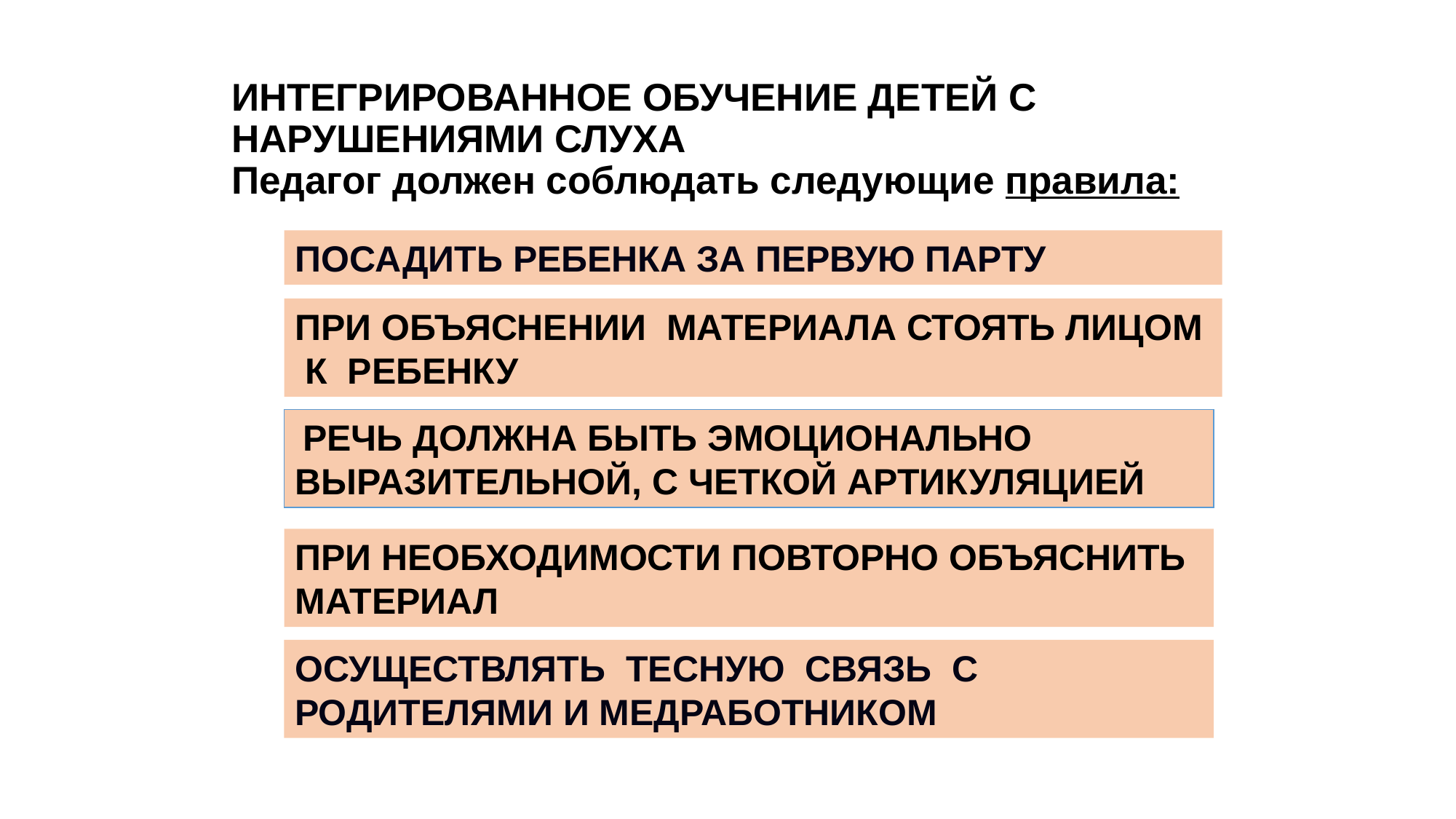

# ИНТЕГРИРОВАННОЕ ОБУЧЕНИЕ ДЕТЕЙ С НАРУШЕНИЯМИ СЛУХА Педагог должен соблюдать следующие правила:
ПОСАДИТЬ РЕБЕНКА ЗА ПЕРВУЮ ПАРТУ

ПРИ ОБЪЯСНЕНИИ  МАТЕРИАЛА СТОЯТЬ ЛИЦОМ  К  РЕБЕНКУ

 РЕЧЬ ДОЛЖНА БЫТЬ ЭМОЦИОНАЛЬНО ВЫРАЗИТЕЛЬНОЙ, С ЧЕТКОЙ АРТИКУЛЯЦИЕЙ

ПРИ НЕОБХОДИМОСТИ ПОВТОРНО ОБЪЯСНИТЬ МАТЕРИАЛ

ОСУЩЕСТВЛЯТЬ  ТЕСНУЮ  СВЯЗЬ  С РОДИТЕЛЯМИ И МЕДРАБОТНИКОМ